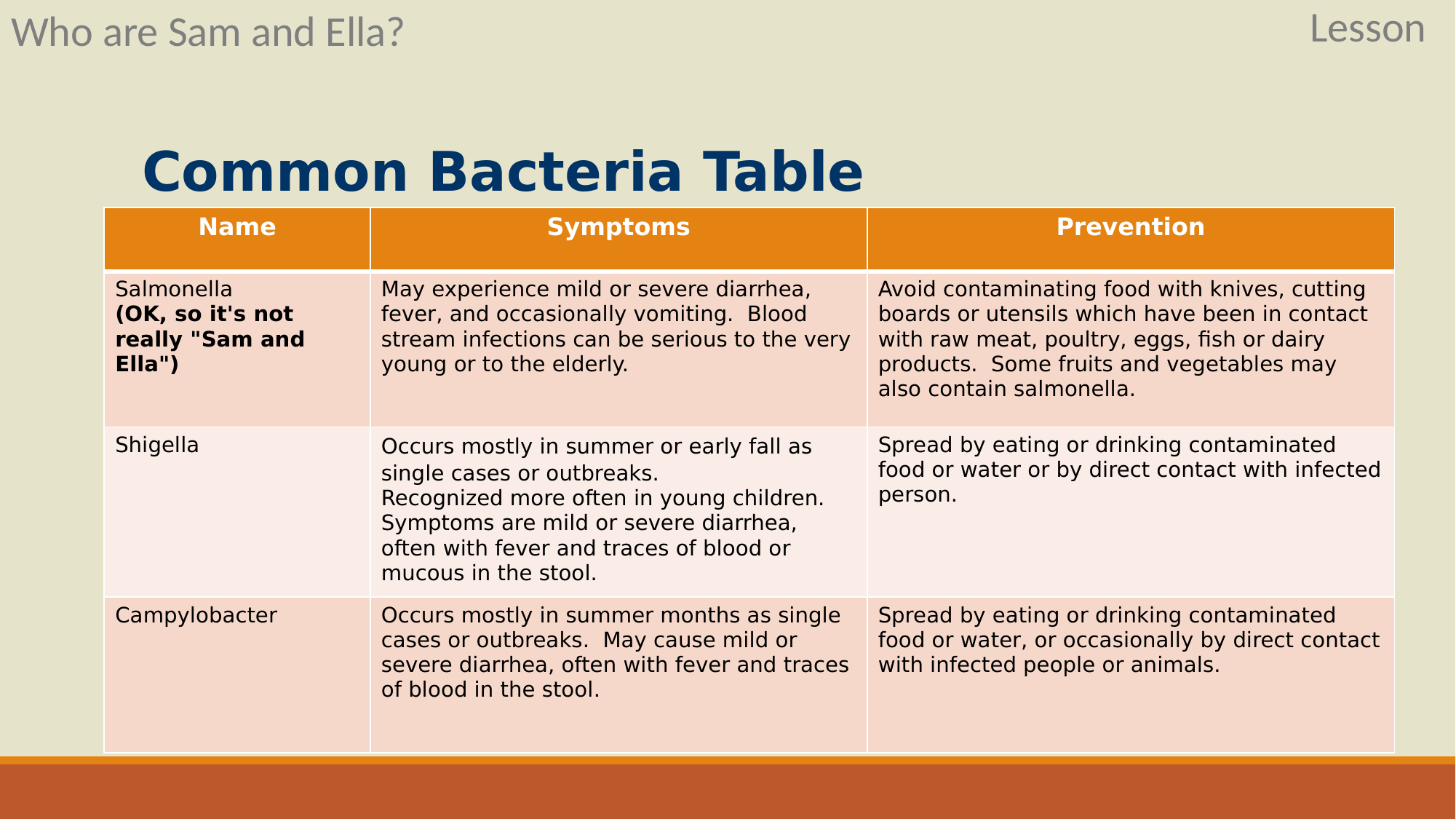

Lesson
Who are Sam and Ella?
# Common Bacteria Table
| Name | Symptoms | Prevention |
| --- | --- | --- |
| Salmonella (OK, so it's not really "Sam and Ella") | May experience mild or severe diarrhea, fever, and occasionally vomiting.  Blood stream infections can be serious to the very young or to the elderly. | Avoid contaminating food with knives, cutting boards or utensils which have been in contact with raw meat, poultry, eggs, fish or dairy products.  Some fruits and vegetables may also contain salmonella. |
| Shigella | Occurs mostly in summer or early fall as single cases or outbreaks.  Recognized more often in young children.   Symptoms are mild or severe diarrhea, often with fever and traces of blood or mucous in the stool. | Spread by eating or drinking contaminated food or water or by direct contact with infected person. |
| Campylobacter | Occurs mostly in summer months as single cases or outbreaks.  May cause mild or severe diarrhea, often with fever and traces of blood in the stool. | Spread by eating or drinking contaminated food or water, or occasionally by direct contact with infected people or animals. |